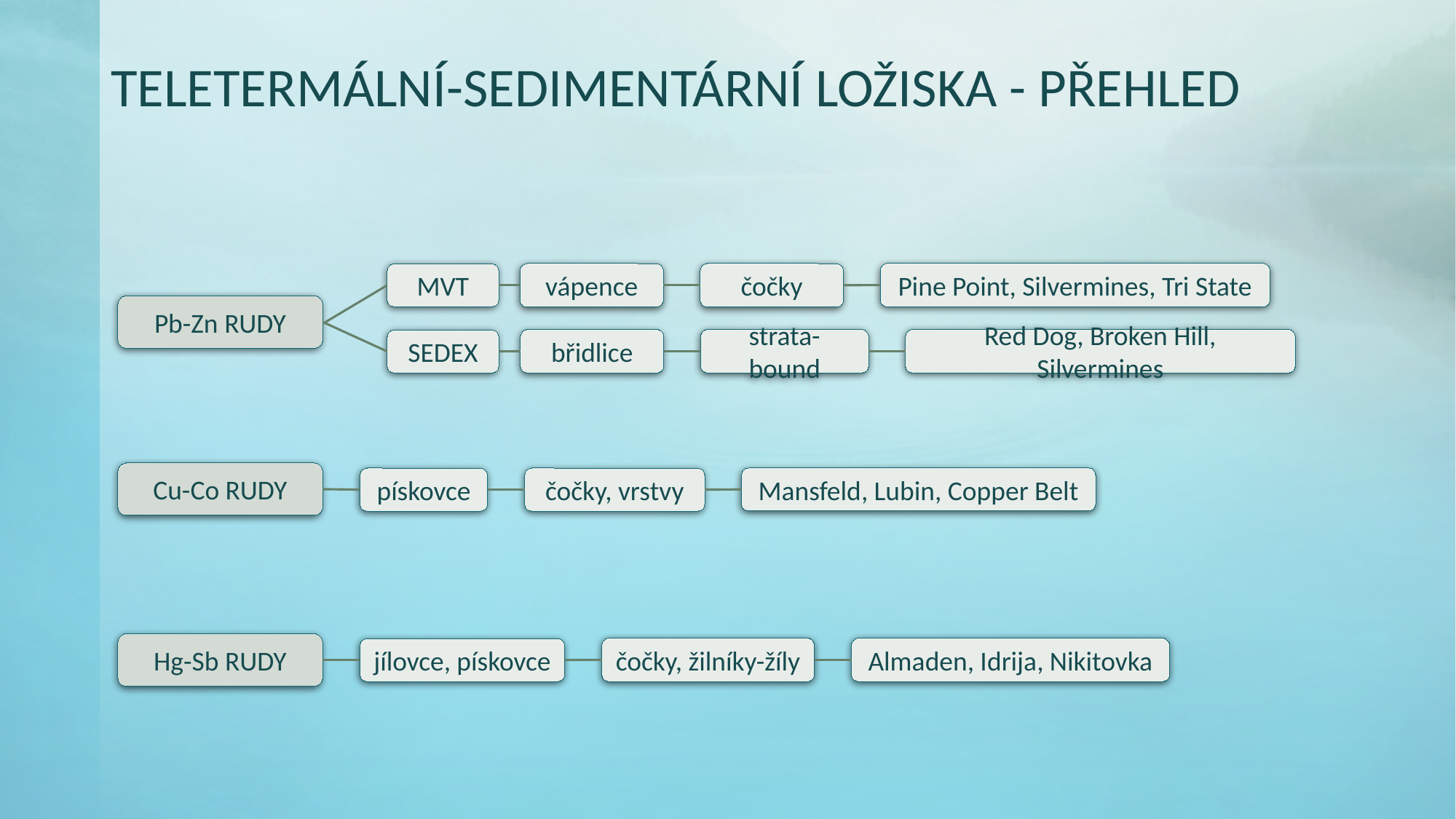

# teletermální-sedimentární ložiska - přehled
Pine Point, Silvermines, Tri State
vápence
čočky
MVT
Pb-Zn RUDY
břidlice
strata-bound
Red Dog, Broken Hill, Silvermines
SEDEX
Cu-Co RUDY
Mansfeld, Lubin, Copper Belt
pískovce
čočky, vrstvy
Hg-Sb RUDY
čočky, žilníky-žíly
Almaden, Idrija, Nikitovka
jílovce, pískovce